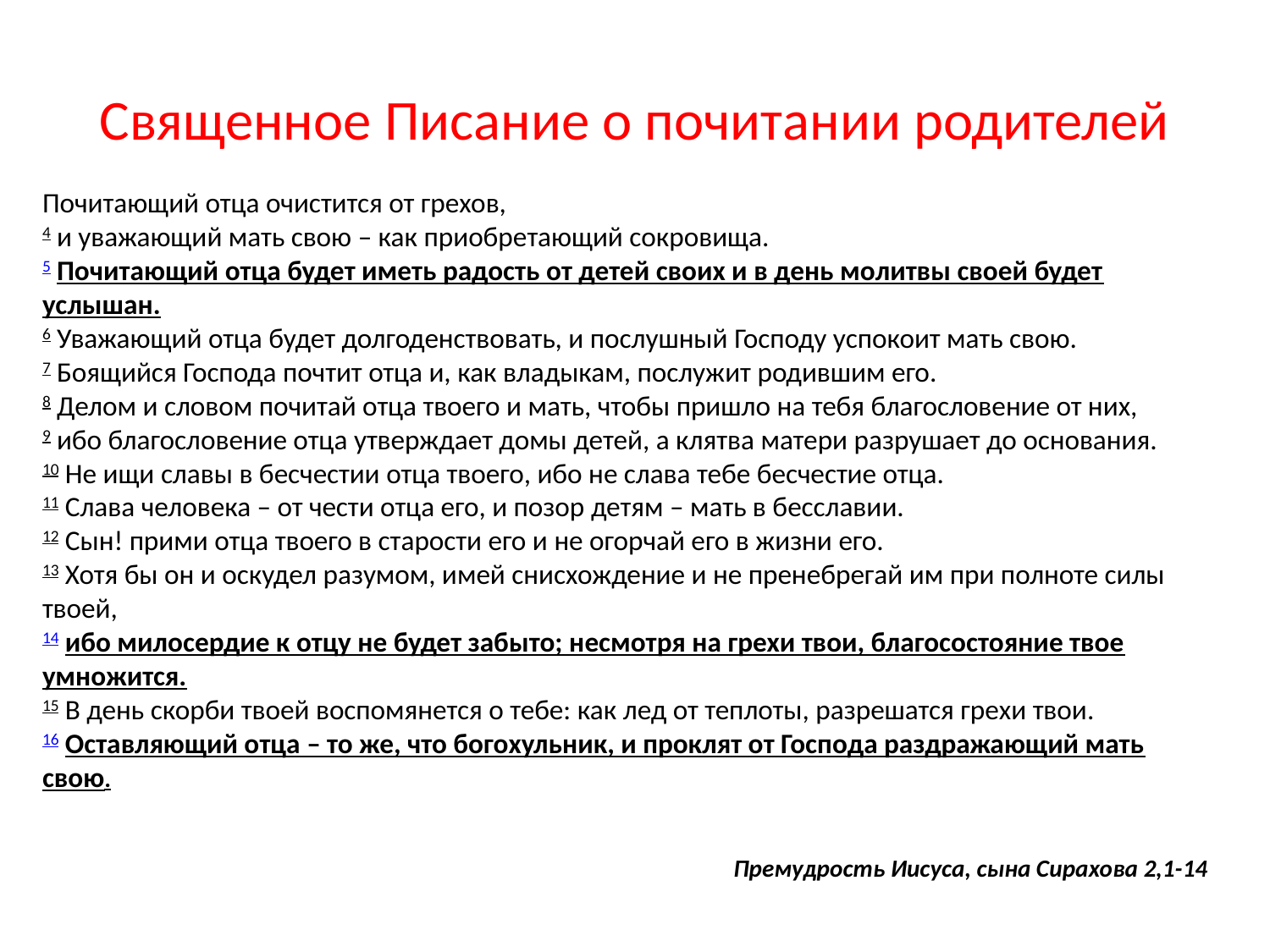

# Священное Писание о почитании родителей
Почитающий отца очистится от грехов,
4 и уважающий мать свою – как приобретающий сокровища.
5 Почитающий отца будет иметь радость от детей своих и в день молитвы своей будет услышан.
6 Уважающий отца будет долгоденствовать, и послушный Господу успокоит мать свою.
7 Боящийся Господа почтит отца и, как владыкам, послужит родившим его.
8 Делом и словом почитай отца твоего и мать, чтобы пришло на тебя благословение от них,
9 ибо благословение отца утверждает домы детей, а клятва матери разрушает до основания.
10 Не ищи славы в бесчестии отца твоего, ибо не слава тебе бесчестие отца.
11 Слава человека – от чести отца его, и позор детям – мать в бесславии.
12 Сын! прими отца твоего в старости его и не огорчай его в жизни его.
13 Хотя бы он и оскудел разумом, имей снисхождение и не пренебрегай им при полноте силы твоей,
14 ибо милосердие к отцу не будет забыто; несмотря на грехи твои, благосостояние твое умножится.
15 В день скорби твоей воспомянется о тебе: как лед от теплоты, разрешатся грехи твои.
16 Оставляющий отца – то же, что богохульник, и проклят от Господа раздражающий мать свою.

Премудрость Иисуса, сына Сирахова 2,1-14